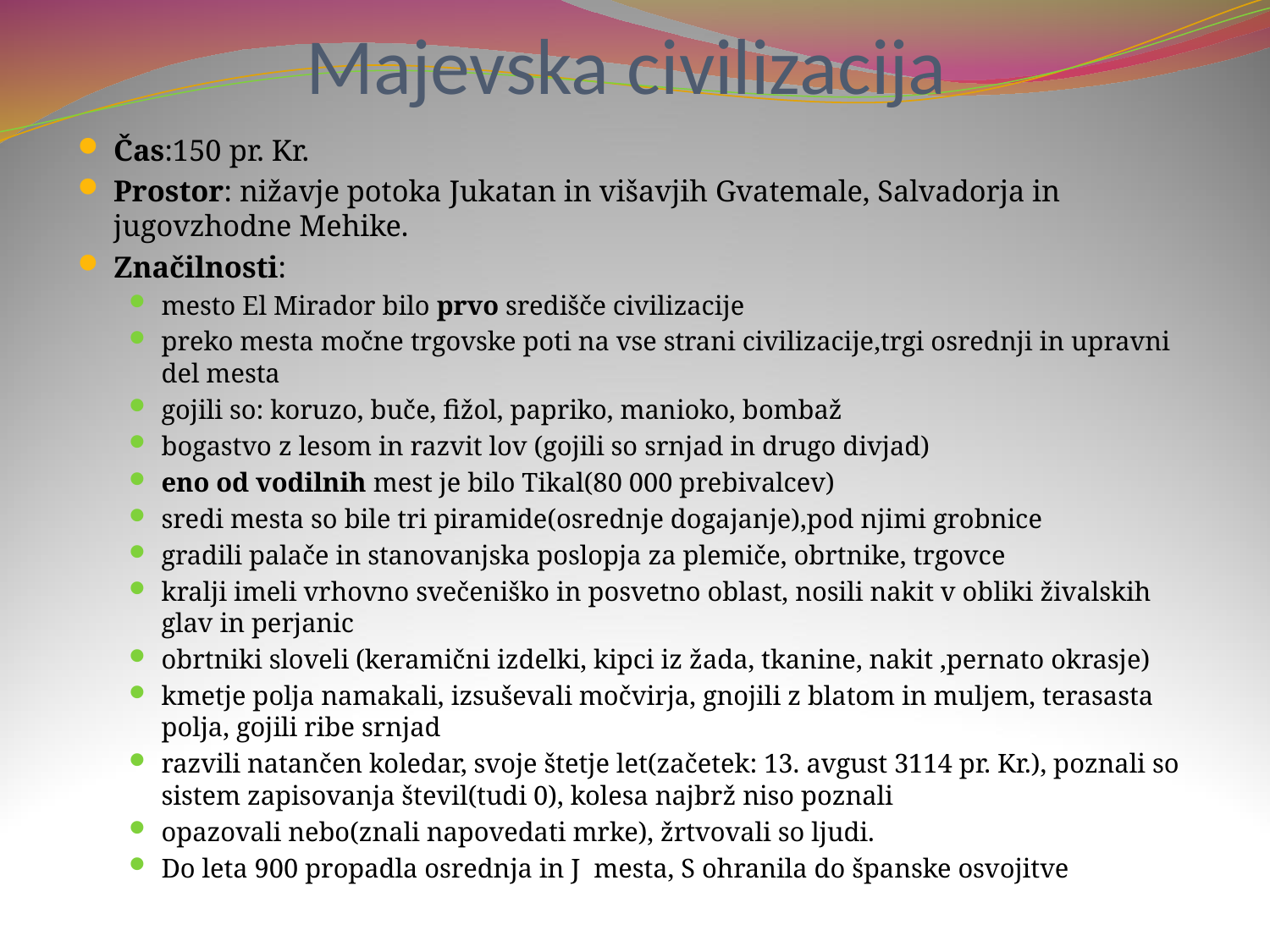

# Majevska civilizacija
Čas:150 pr. Kr.
Prostor: nižavje potoka Jukatan in višavjih Gvatemale, Salvadorja in jugovzhodne Mehike.
Značilnosti:
mesto El Mirador bilo prvo središče civilizacije
preko mesta močne trgovske poti na vse strani civilizacije,trgi osrednji in upravni del mesta
gojili so: koruzo, buče, fižol, papriko, manioko, bombaž
bogastvo z lesom in razvit lov (gojili so srnjad in drugo divjad)
eno od vodilnih mest je bilo Tikal(80 000 prebivalcev)
sredi mesta so bile tri piramide(osrednje dogajanje),pod njimi grobnice
gradili palače in stanovanjska poslopja za plemiče, obrtnike, trgovce
kralji imeli vrhovno svečeniško in posvetno oblast, nosili nakit v obliki živalskih glav in perjanic
obrtniki sloveli (keramični izdelki, kipci iz žada, tkanine, nakit ,pernato okrasje)
kmetje polja namakali, izsuševali močvirja, gnojili z blatom in muljem, terasasta polja, gojili ribe srnjad
razvili natančen koledar, svoje štetje let(začetek: 13. avgust 3114 pr. Kr.), poznali so sistem zapisovanja števil(tudi 0), kolesa najbrž niso poznali
opazovali nebo(znali napovedati mrke), žrtvovali so ljudi.
Do leta 900 propadla osrednja in J  mesta, S ohranila do španske osvojitve